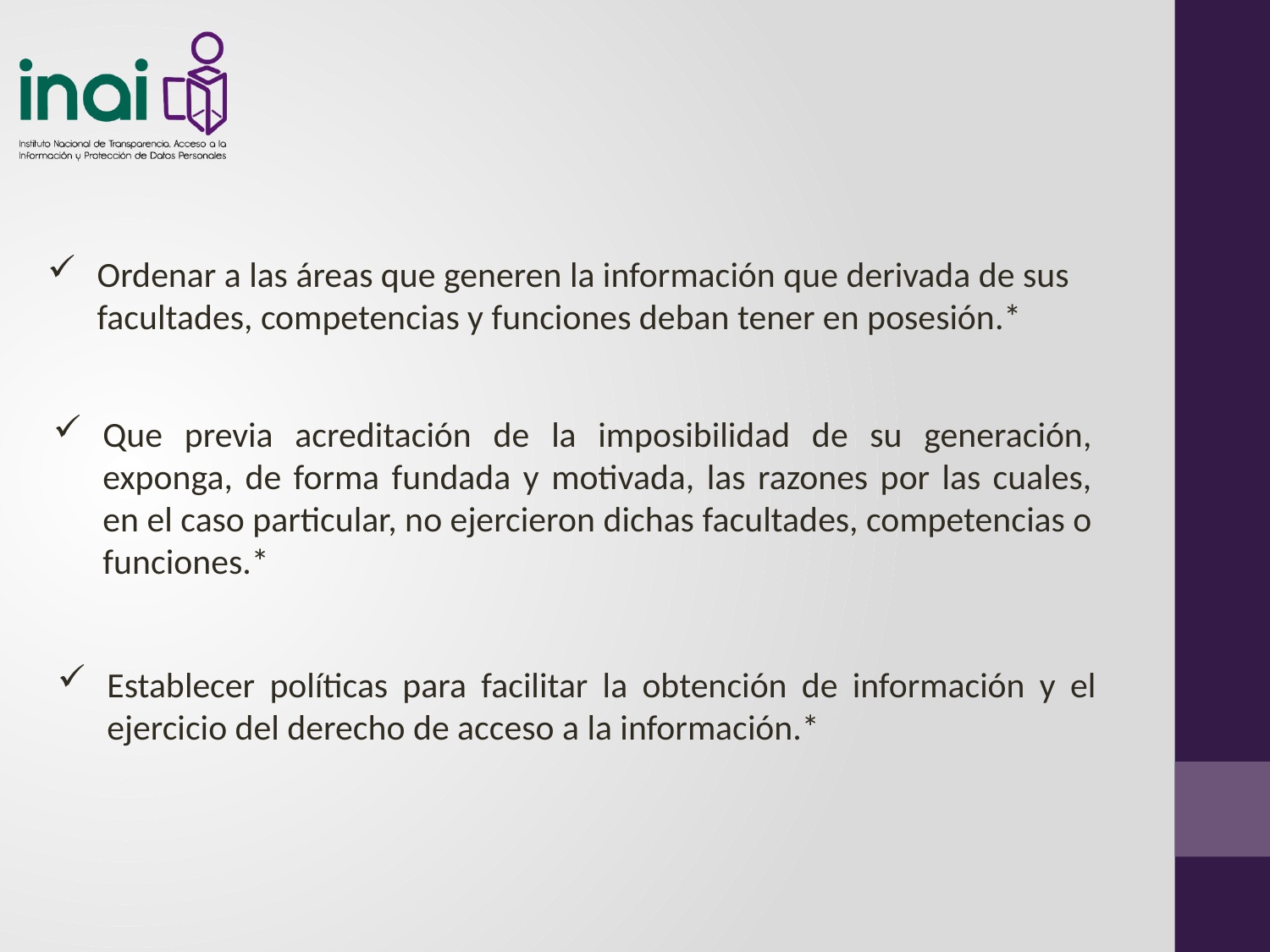

Ordenar a las áreas que generen la información que derivada de sus facultades, competencias y funciones deban tener en posesión.*
Que previa acreditación de la imposibilidad de su generación, exponga, de forma fundada y motivada, las razones por las cuales, en el caso particular, no ejercieron dichas facultades, competencias o funciones.*
Establecer políticas para facilitar la obtención de información y el ejercicio del derecho de acceso a la información.*